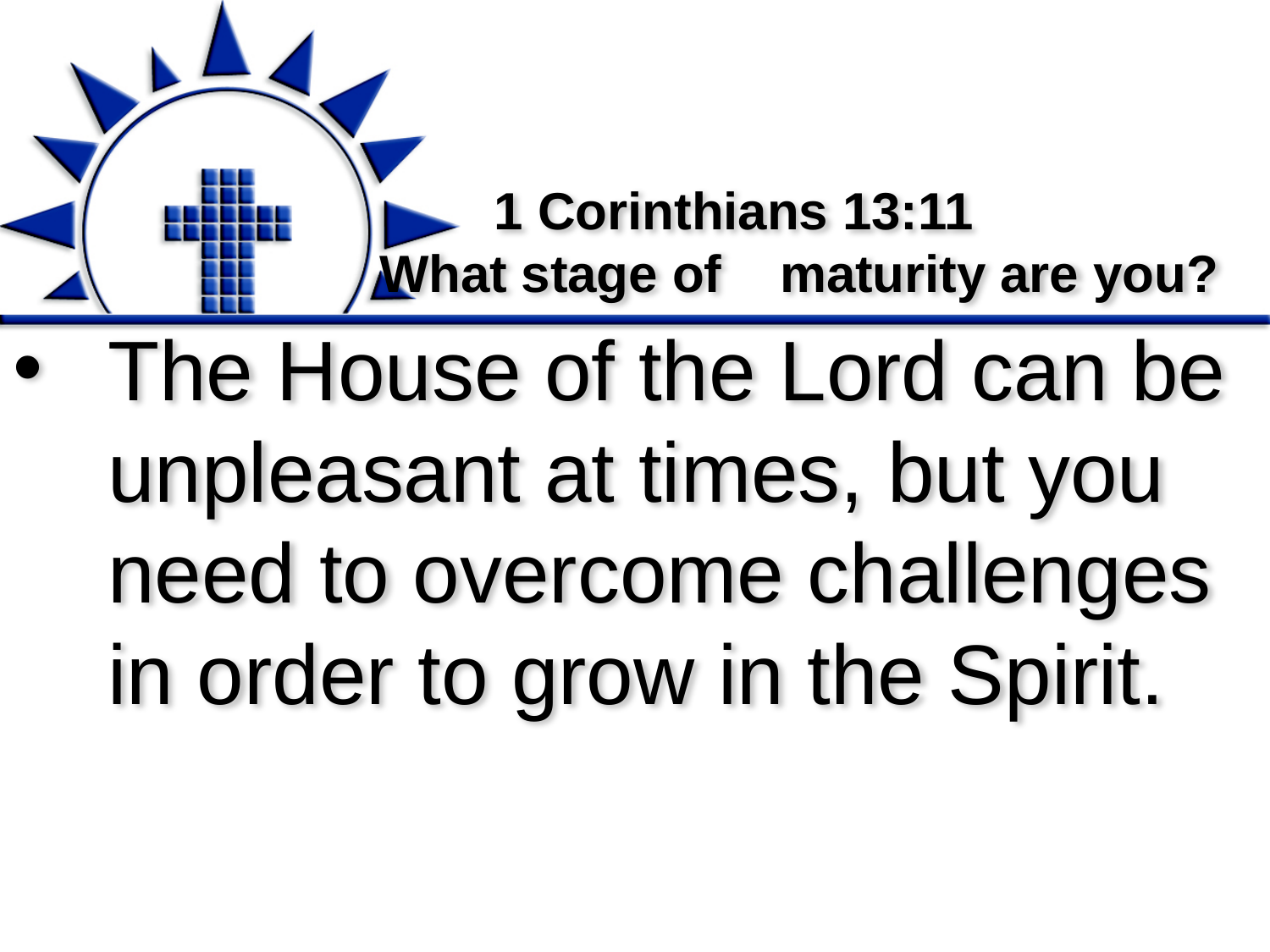

# 1 Corinthians 13:11 What stage of    maturity are you?
The House of the Lord can be unpleasant at times, but you need to overcome challenges in order to grow in the Spirit.